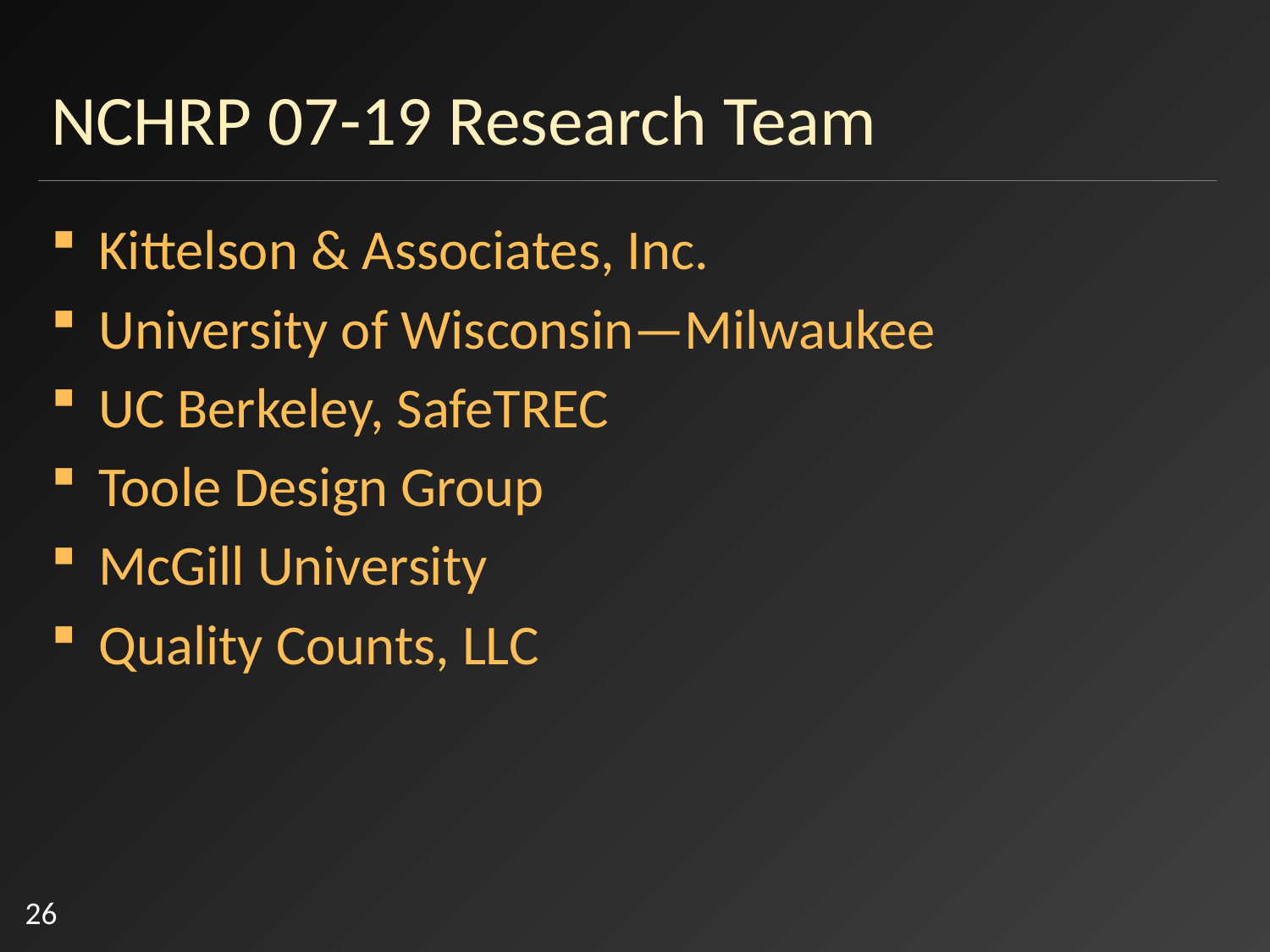

# NCHRP 07-19 Research Team
Kittelson & Associates, Inc.
University of Wisconsin—Milwaukee
UC Berkeley, SafeTREC
Toole Design Group
McGill University
Quality Counts, LLC
26